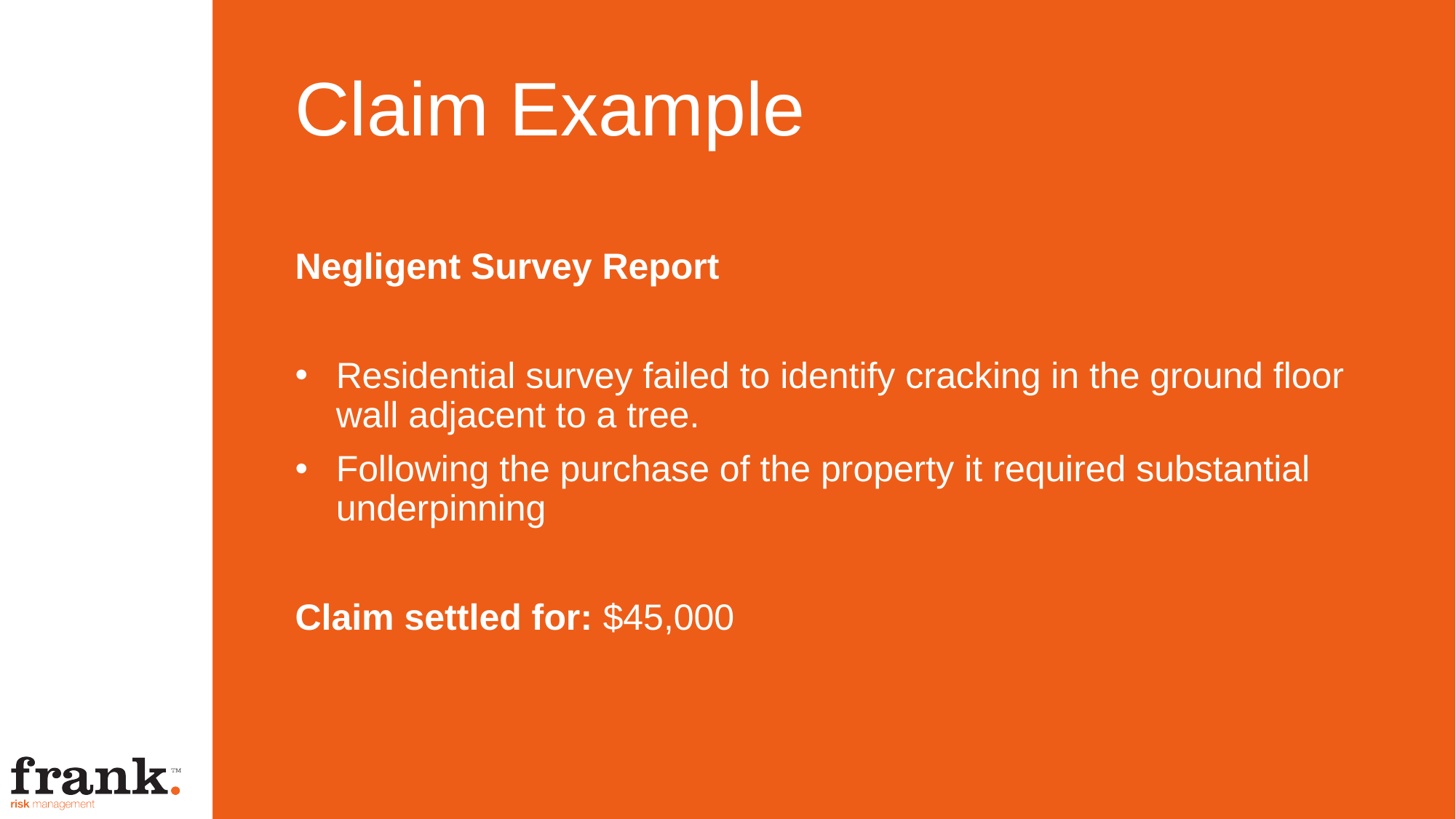

# Claim Example
Negligent Survey Report

Residential survey failed to identify cracking in the ground floor wall adjacent to a tree.
Following the purchase of the property it required substantial underpinning

Claim settled for: $45,000